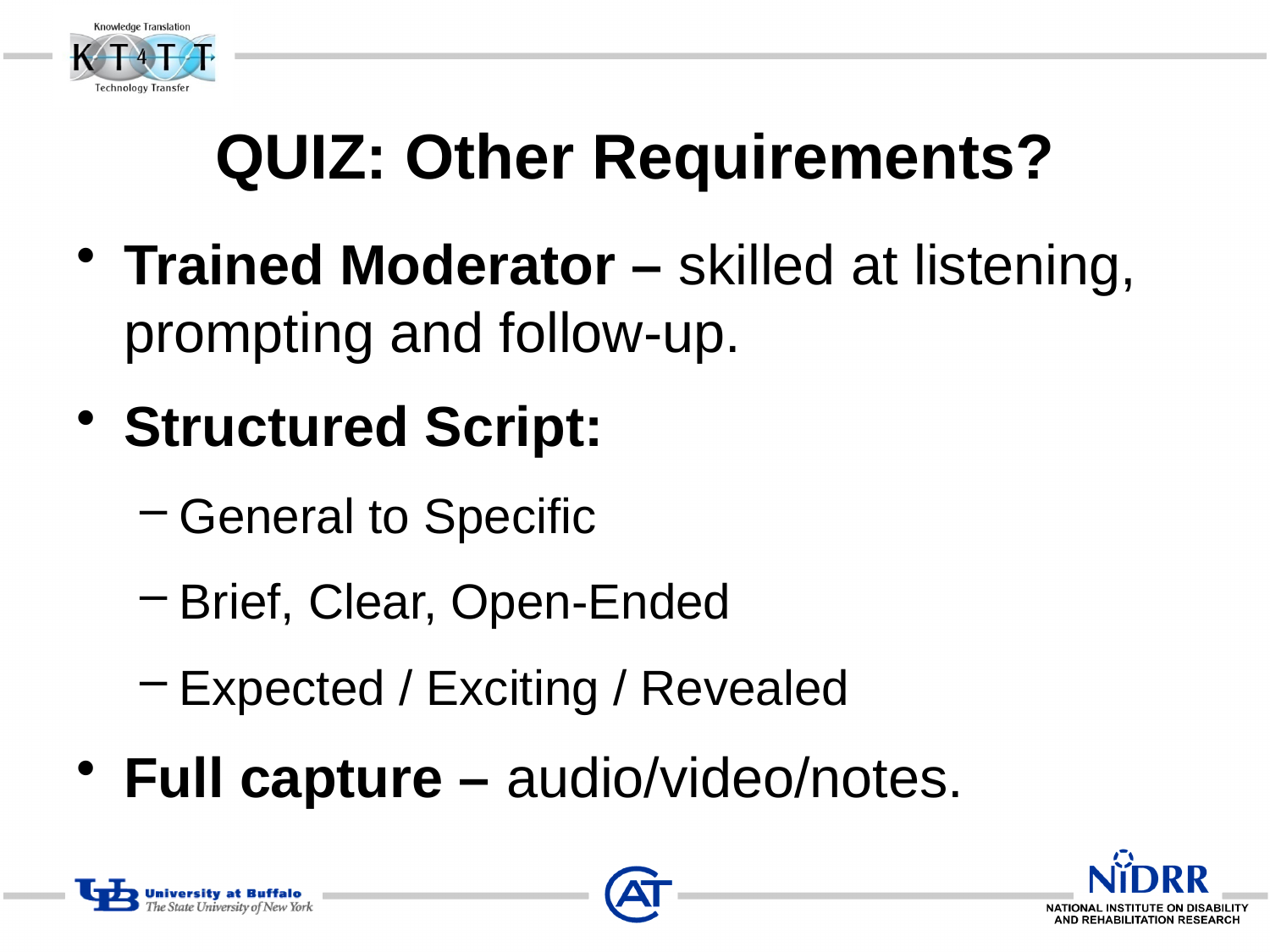

# QUIZ: Other Requirements?
Trained Moderator – skilled at listening, prompting and follow-up.
Structured Script:
General to Specific
Brief, Clear, Open-Ended
Expected / Exciting / Revealed
Full capture – audio/video/notes.